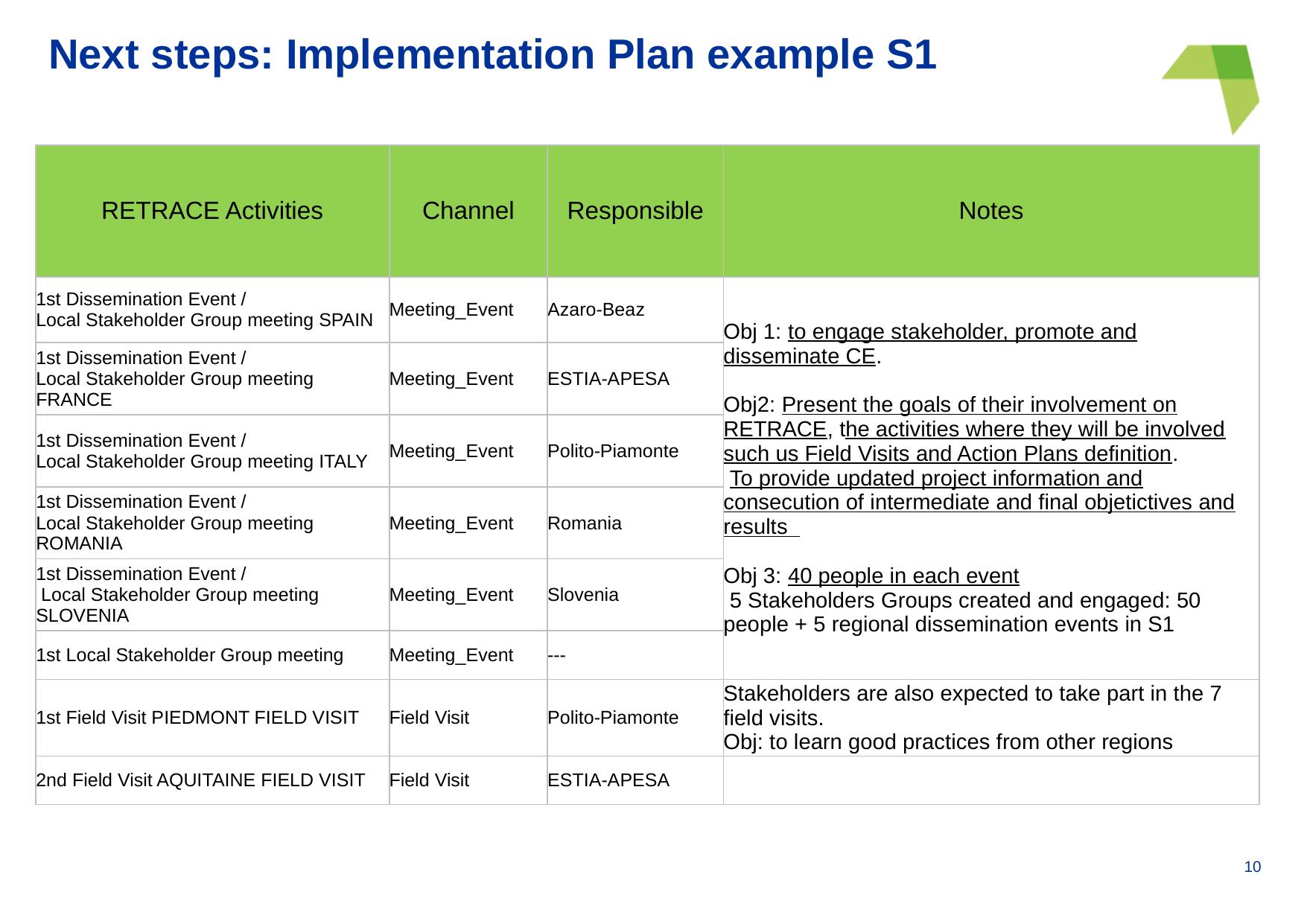

# Next steps: Implementation Plan example S1
| RETRACE Activities | Channel | Responsible | Notes |
| --- | --- | --- | --- |
| 1st Dissemination Event / Local Stakeholder Group meeting SPAIN | Meeting\_Event | Azaro-Beaz | Obj 1: to engage stakeholder, promote and disseminate CE. Obj2: Present the goals of their involvement on RETRACE, the activities where they will be involved such us Field Visits and Action Plans definition. To provide updated project information and consecution of intermediate and final objetictives and results Obj 3: 40 people in each event 5 Stakeholders Groups created and engaged: 50 people + 5 regional dissemination events in S1 |
| 1st Dissemination Event / Local Stakeholder Group meeting FRANCE | Meeting\_Event | ESTIA-APESA |  |
| 1st Dissemination Event / Local Stakeholder Group meeting ITALY | Meeting\_Event | Polito-Piamonte |  |
| 1st Dissemination Event / Local Stakeholder Group meeting ROMANIA | Meeting\_Event | Romania |  |
| 1st Dissemination Event / Local Stakeholder Group meeting SLOVENIA | Meeting\_Event | Slovenia |  |
| 1st Local Stakeholder Group meeting | Meeting\_Event | --- |  |
| 1st Field Visit PIEDMONT FIELD VISIT | Field Visit | Polito-Piamonte | Stakeholders are also expected to take part in the 7 field visits. Obj: to learn good practices from other regions |
| 2nd Field Visit AQUITAINE FIELD VISIT | Field Visit | ESTIA-APESA |  |
10